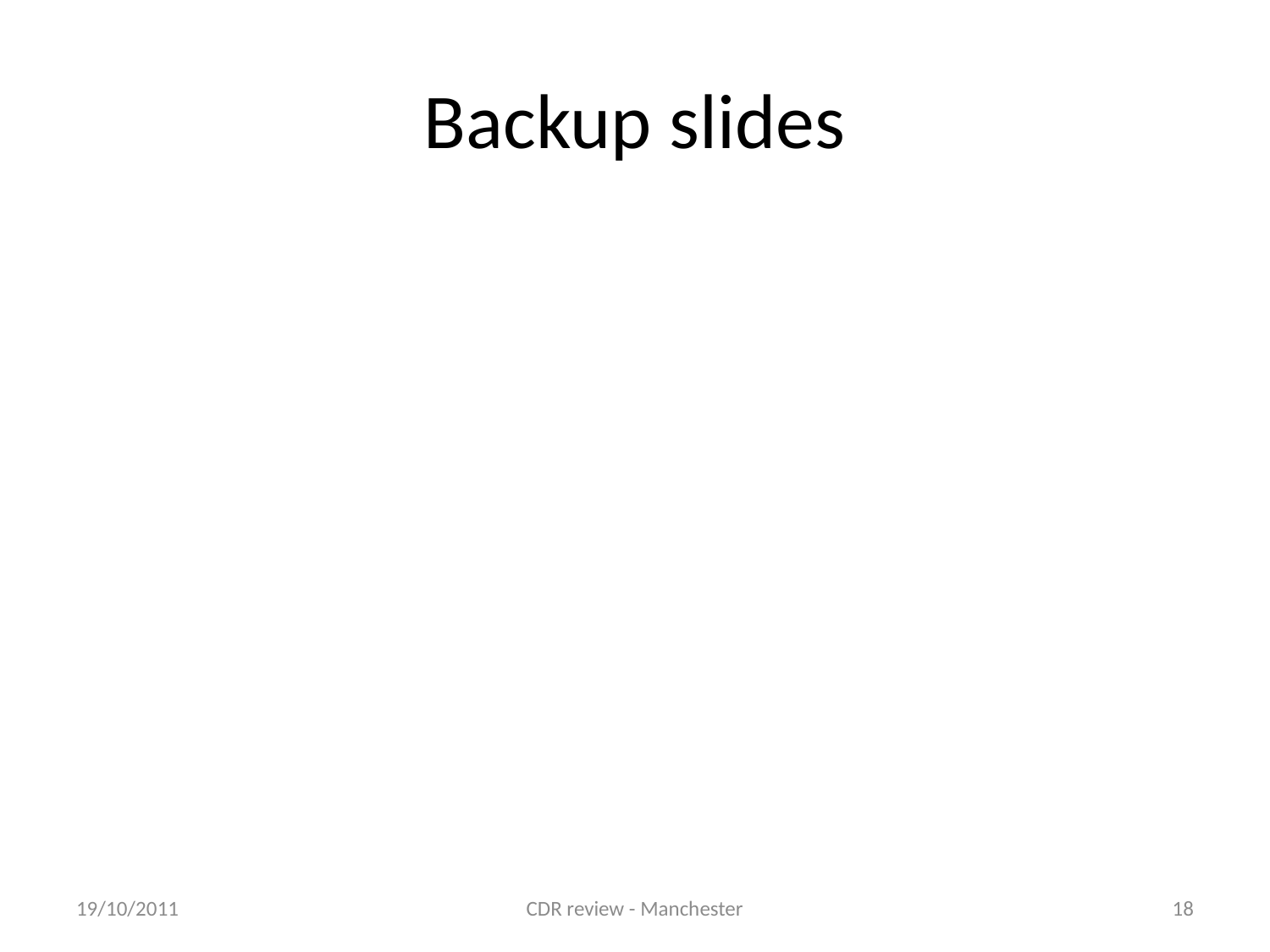

# Backup slides

19/10/2011
CDR review - Manchester
18